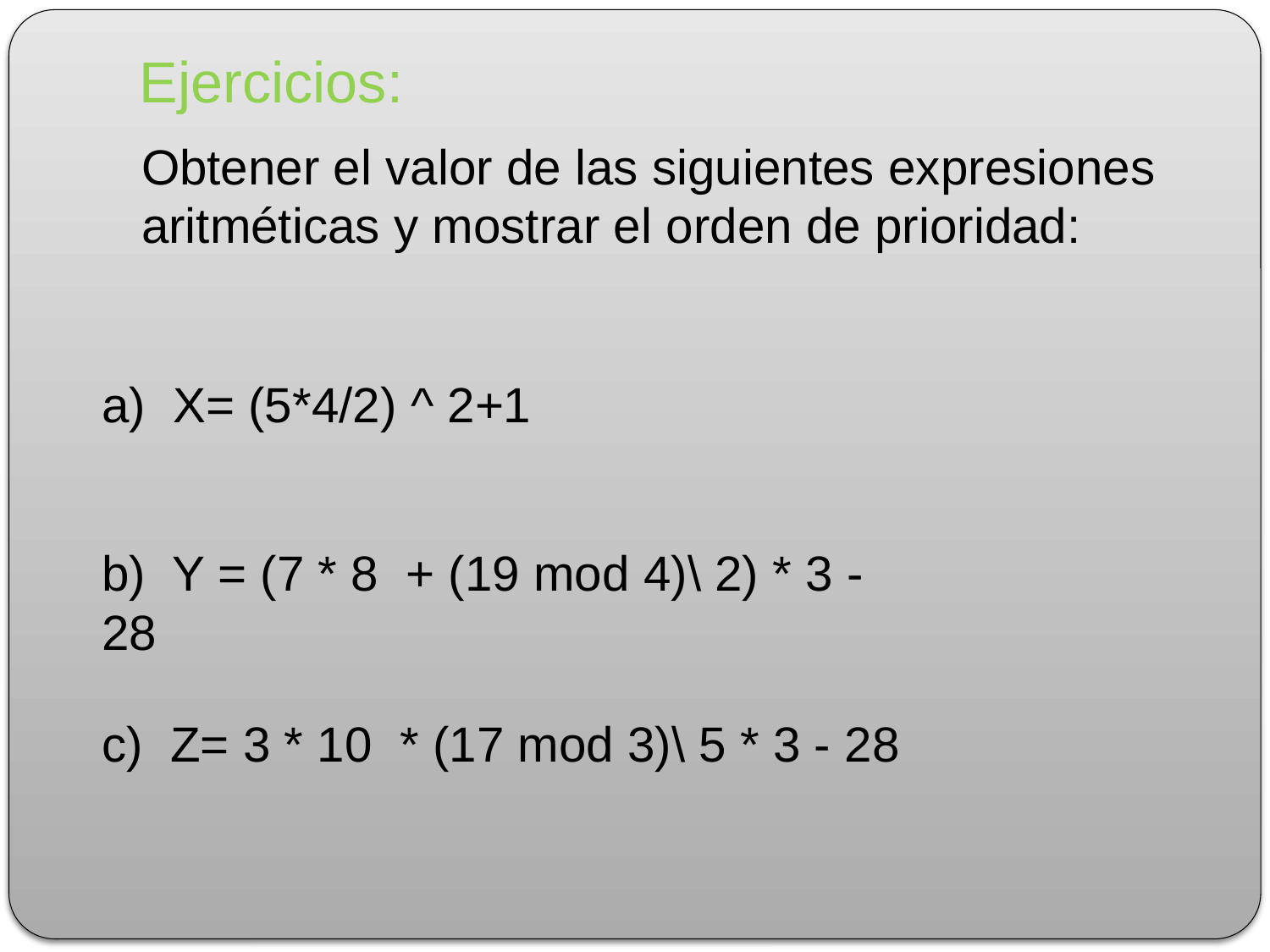

# Ejercicios:
Obtener el valor de las siguientes expresiones aritméticas y mostrar el orden de prioridad:
a)  X= (5*4/2) ^ 2+1
b)  Y = (7 * 8  + (19 mod 4)\ 2) * 3 - 28
c)  Z= 3 * 10  * (17 mod 3)\ 5 * 3 - 28